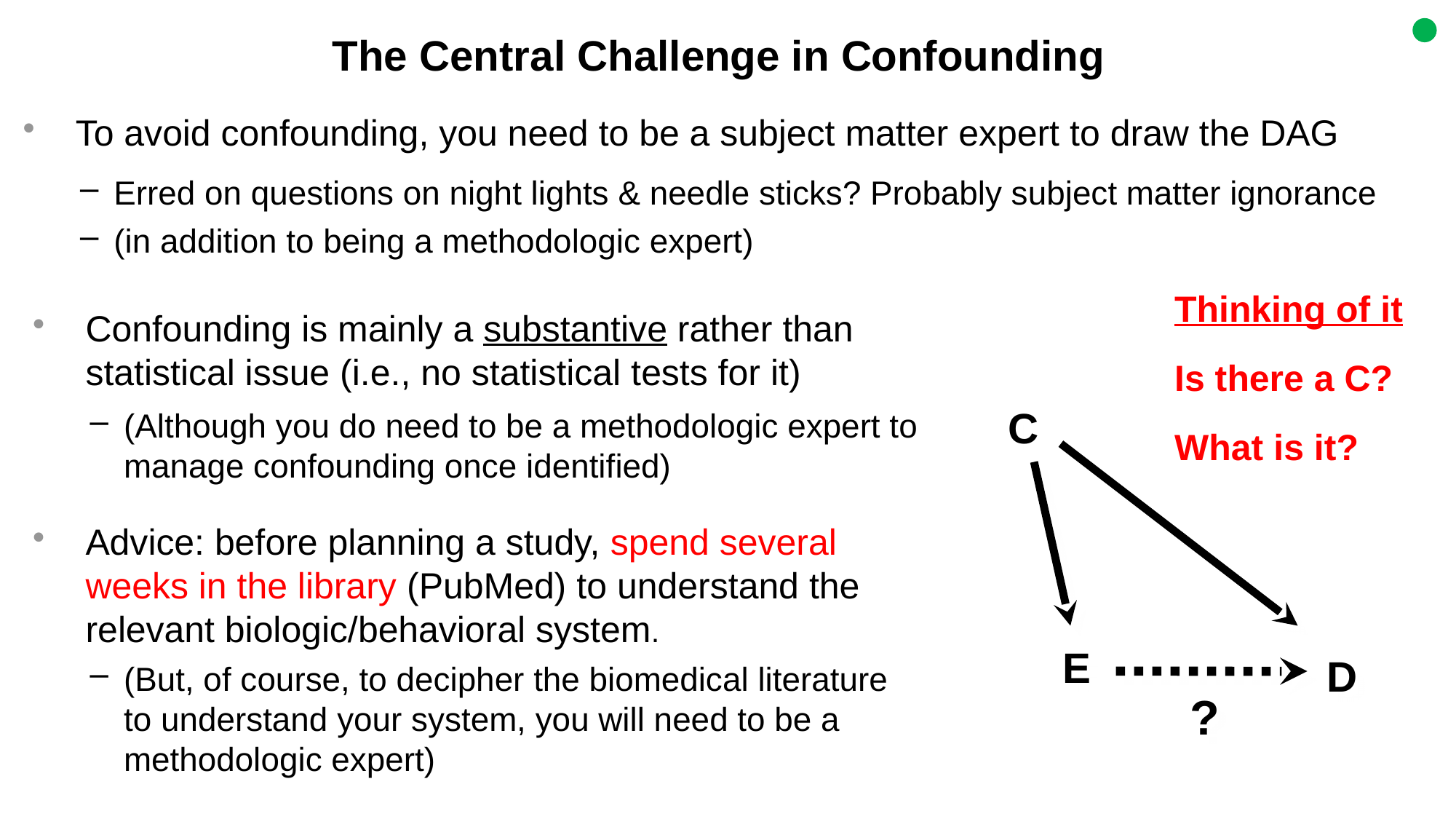

The Central Challenge in Confounding

To avoid confounding, you need to be a subject matter expert to draw the DAG
Erred on questions on night lights & needle sticks? Probably subject matter ignorance
(in addition to being a methodologic expert)
Thinking of it
Is there a C?
What is it?
Confounding is mainly a substantive rather than statistical issue (i.e., no statistical tests for it)
(Although you do need to be a methodologic expert to manage confounding once identified)

Advice: before planning a study, spend several weeks in the library (PubMed) to understand the relevant biologic/behavioral system.
(But, of course, to decipher the biomedical literature to understand your system, you will need to be a methodologic expert)

C

E
D

?